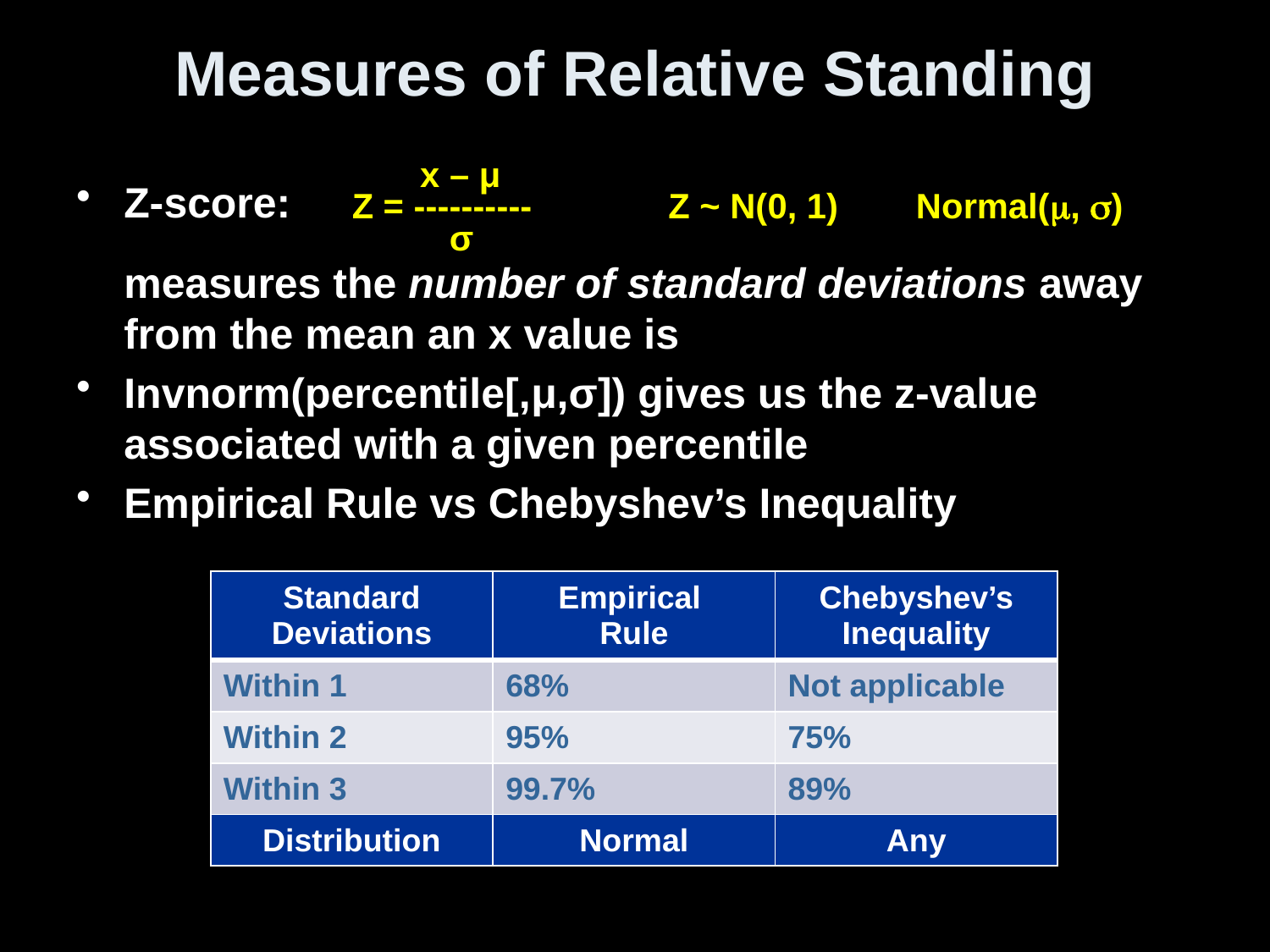

# Measures of Relative Standing
       x – μ
Z = ----------              Z ~ N(0, 1)        Normal(μ, σ)
          σ
Z-score:
measures the number of standard deviations away from the mean an x value is
Invnorm(percentile[,μ,σ]) gives us the z-value associated with a given percentile
Empirical Rule vs Chebyshev’s Inequality
| Standard Deviations | Empirical Rule | Chebyshev’s Inequality |
| --- | --- | --- |
| Within 1 | 68% | Not applicable |
| Within 2 | 95% | 75% |
| Within 3 | 99.7% | 89% |
| Distribution | Normal | Any |